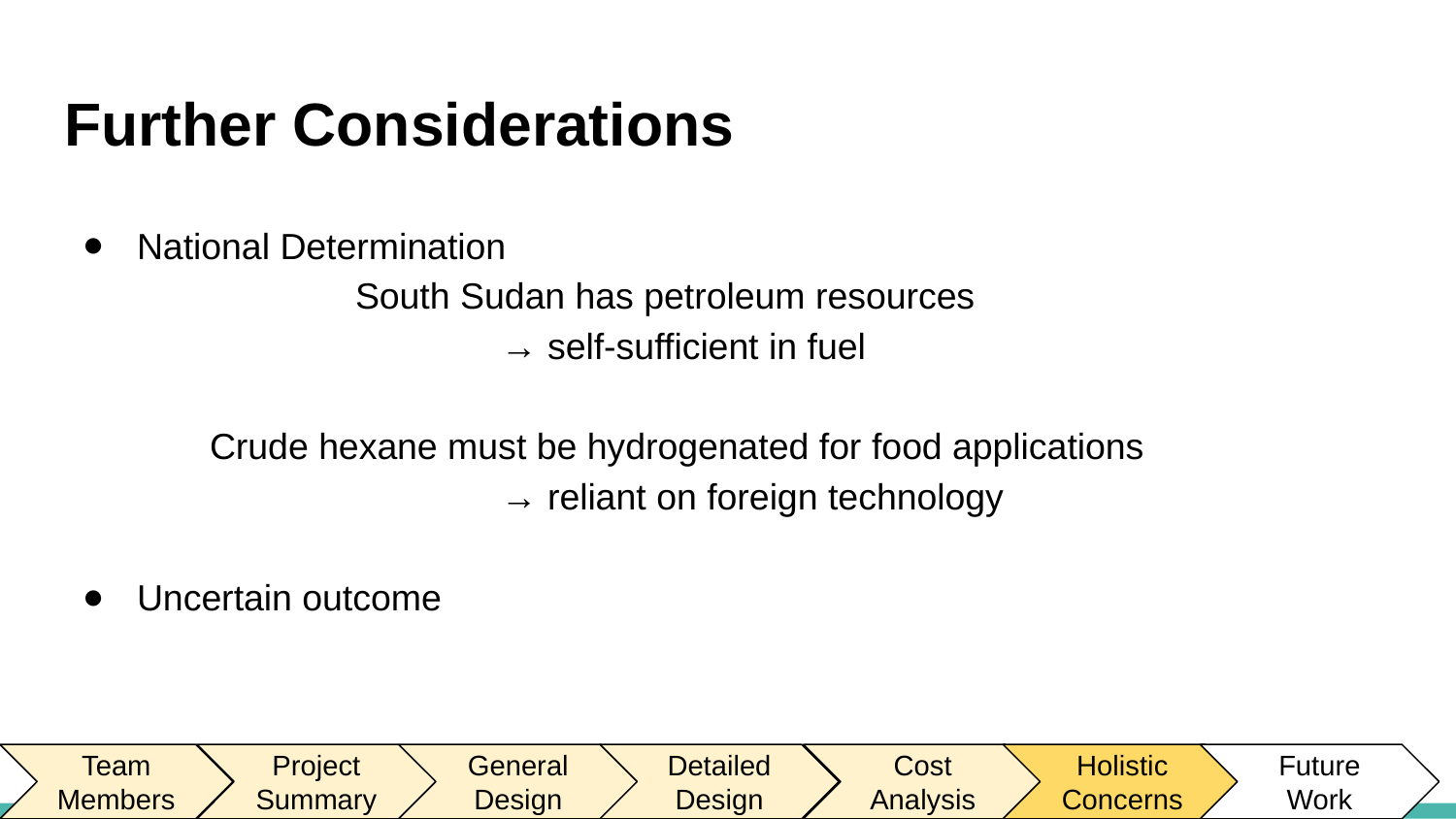

# Further Considerations
National Determination
		South Sudan has petroleum resources
			→ self-sufficient in fuel

Crude hexane must be hydrogenated for food applications
			→ reliant on foreign technology

Uncertain outcome
Team Members
Project Summary
General
Design
Detailed Design
Cost
Analysis
Holistic
Concerns
Future
Work